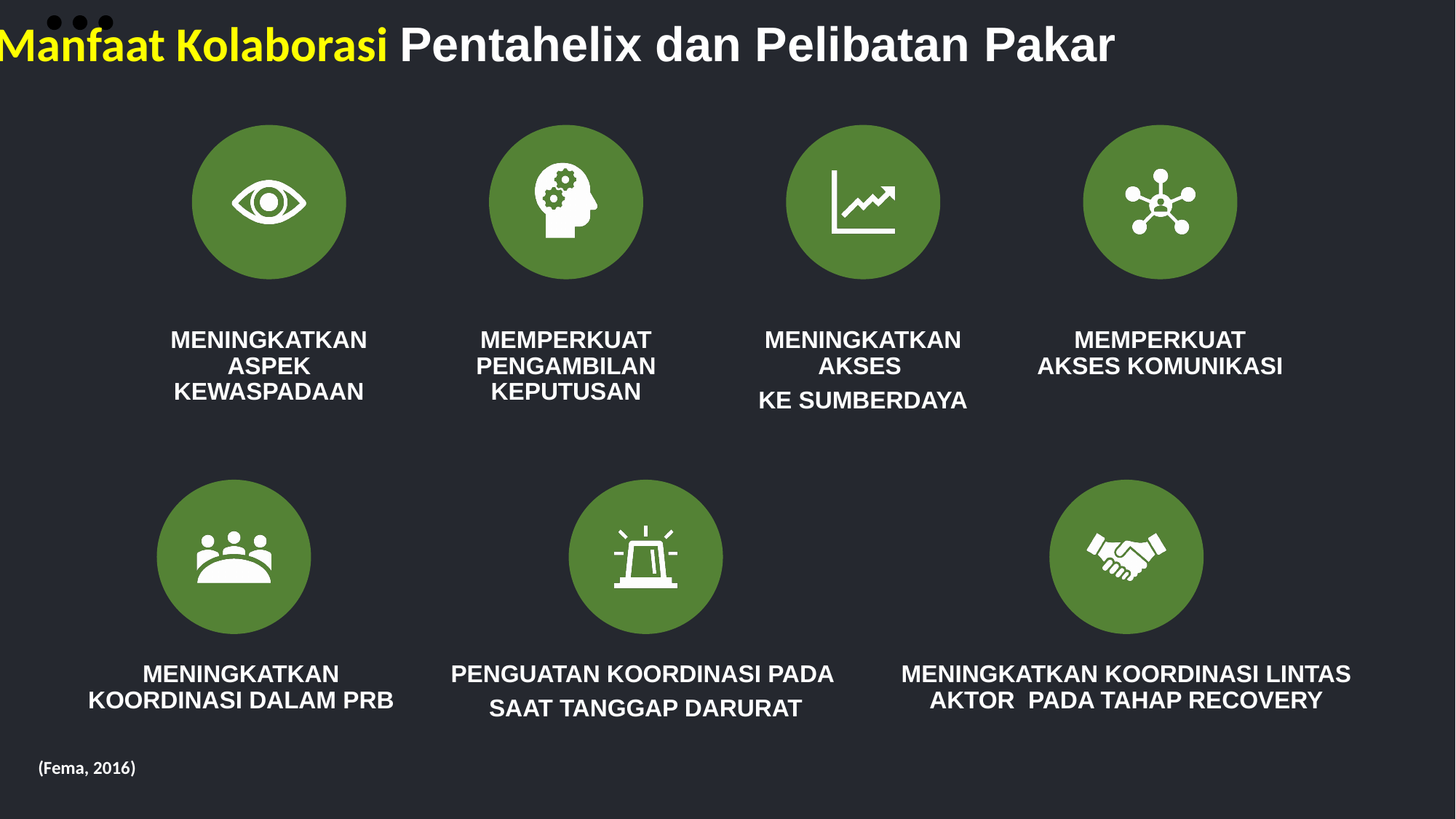

Manfaat Kolaborasi Pentahelix dan Pelibatan Pakar

Meningkatkan aspek kewaspadaan
Memperkuat pengambilan keputusan
Meningkatkan akses
ke sumberdaya
Memperkuat akses komunikasi
Meningkatkan koordinasi DALAM PRB
Penguatan koordinasi pada
saat tanggap darurat
Meningkatkan koordinasi LINTAS AKTOR  pada tahap recovery
(Fema, 2016)